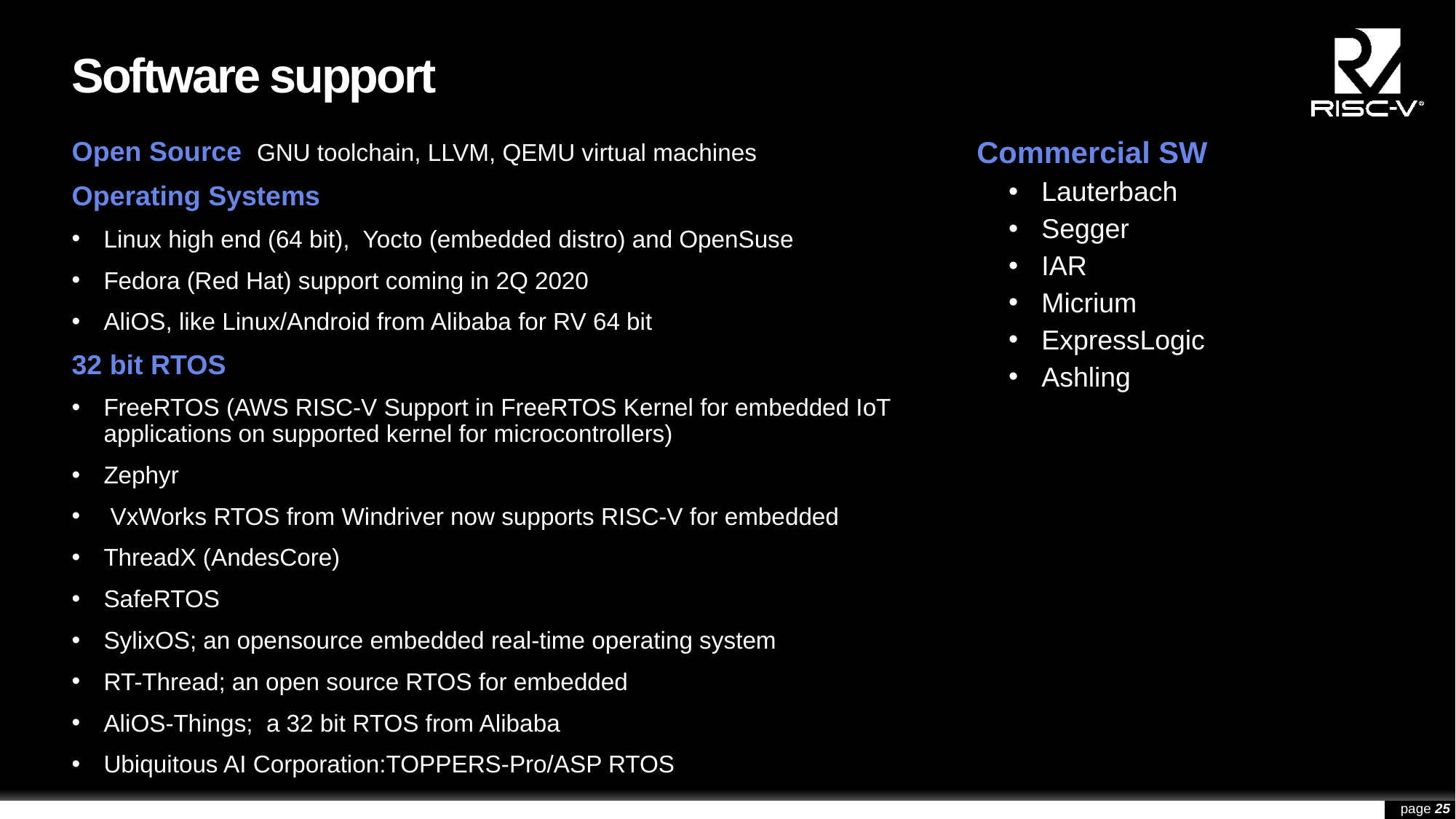

# Software support
Open Source  GNU toolchain, LLVM, QEMU virtual machines
Operating Systems
Linux high end (64 bit),  Yocto (embedded distro) and OpenSuse
Fedora (Red Hat) support coming in 2Q 2020
AliOS, like Linux/Android from Alibaba for RV 64 bit
32 bit RTOS
FreeRTOS (AWS RISC-V Support in FreeRTOS Kernel for embedded IoT applications on supported kernel for microcontrollers)
Zephyr
 VxWorks RTOS from Windriver now supports RISC-V for embedded
ThreadX (AndesCore)
SafeRTOS
SylixOS; an opensource embedded real-time operating system
RT-Thread; an open source RTOS for embedded
AliOS-Things;  a 32 bit RTOS from Alibaba
Ubiquitous AI Corporation:TOPPERS-Pro/ASP RTOS

Commercial SW
Lauterbach
Segger
IAR
Micrium
ExpressLogic
Ashling
page 25